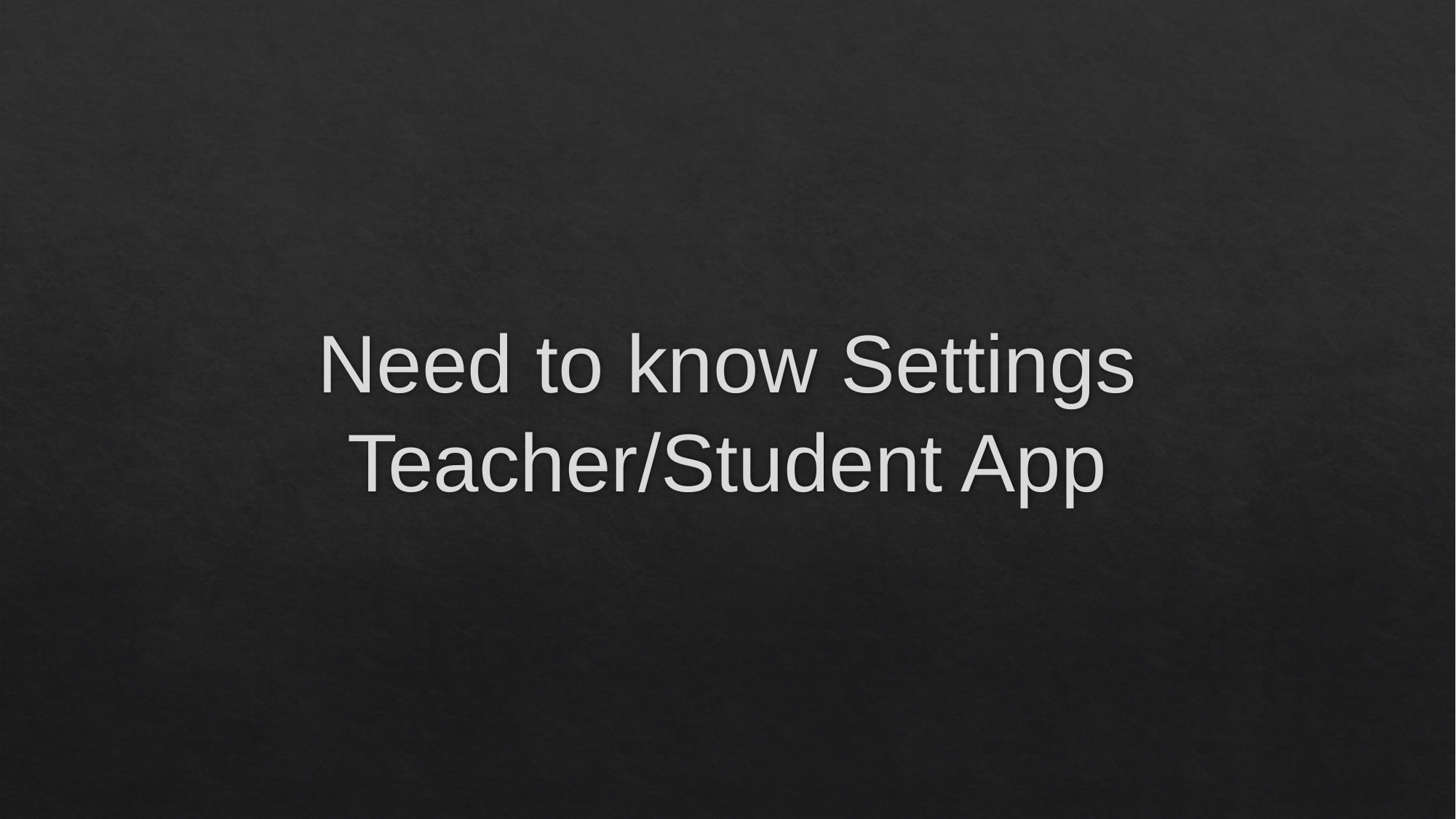

# Need to know Settings Teacher/Student App